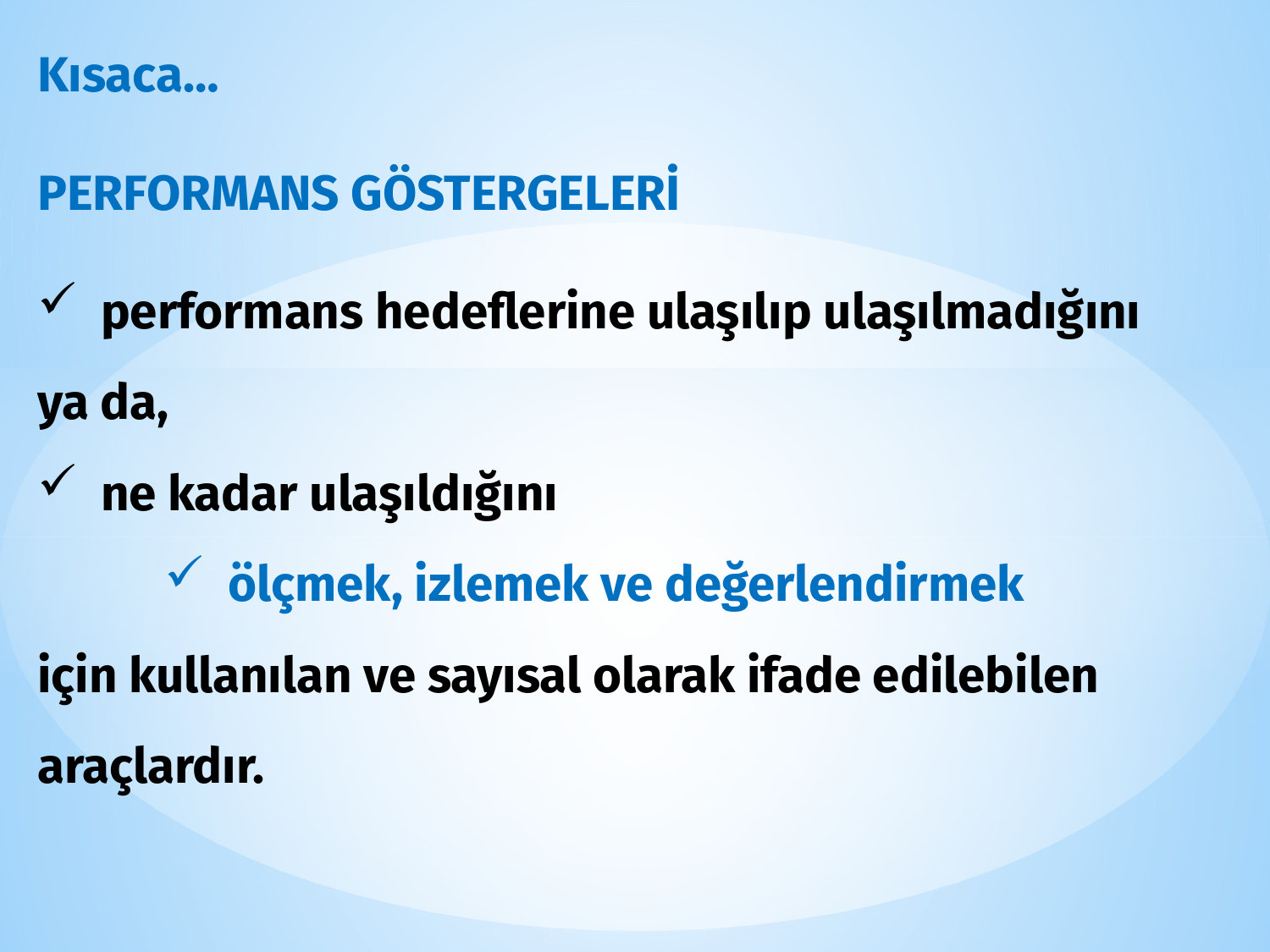

Kısaca…

PERFORMANS GÖSTERGELERİ

performans hedeflerine ulaşılıp ulaşılmadığını
ya da,
ne kadar ulaşıldığını
ölçmek, izlemek ve değerlendirmek
için kullanılan ve sayısal olarak ifade edilebilen
araçlardır.